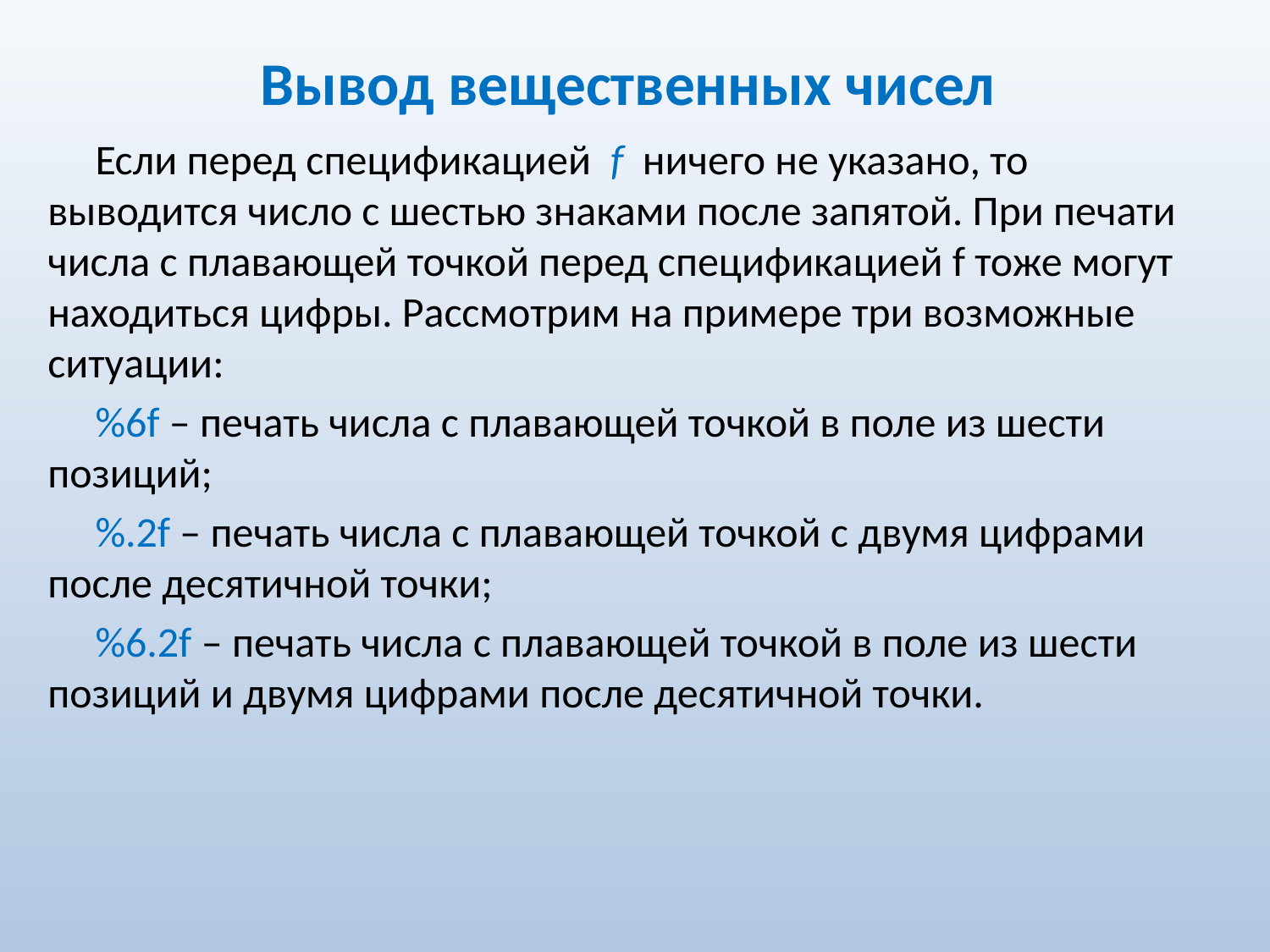

# Вывод вещественных чисел
Если перед спецификацией  f  ничего не указано, то выводится число с шестью знаками после запятой. При печати числа с плавающей точкой перед спецификацией f тоже могут находиться цифры. Рассмотрим на примере три возможные ситуации:
%6f – печать числа с плавающей точкой в поле из шести позиций;
%.2f – печать числа с плавающей точкой с двумя цифрами после десятичной точки;
%6.2f – печать числа с плавающей точкой в поле из шести позиций и двумя цифрами после десятичной точки.